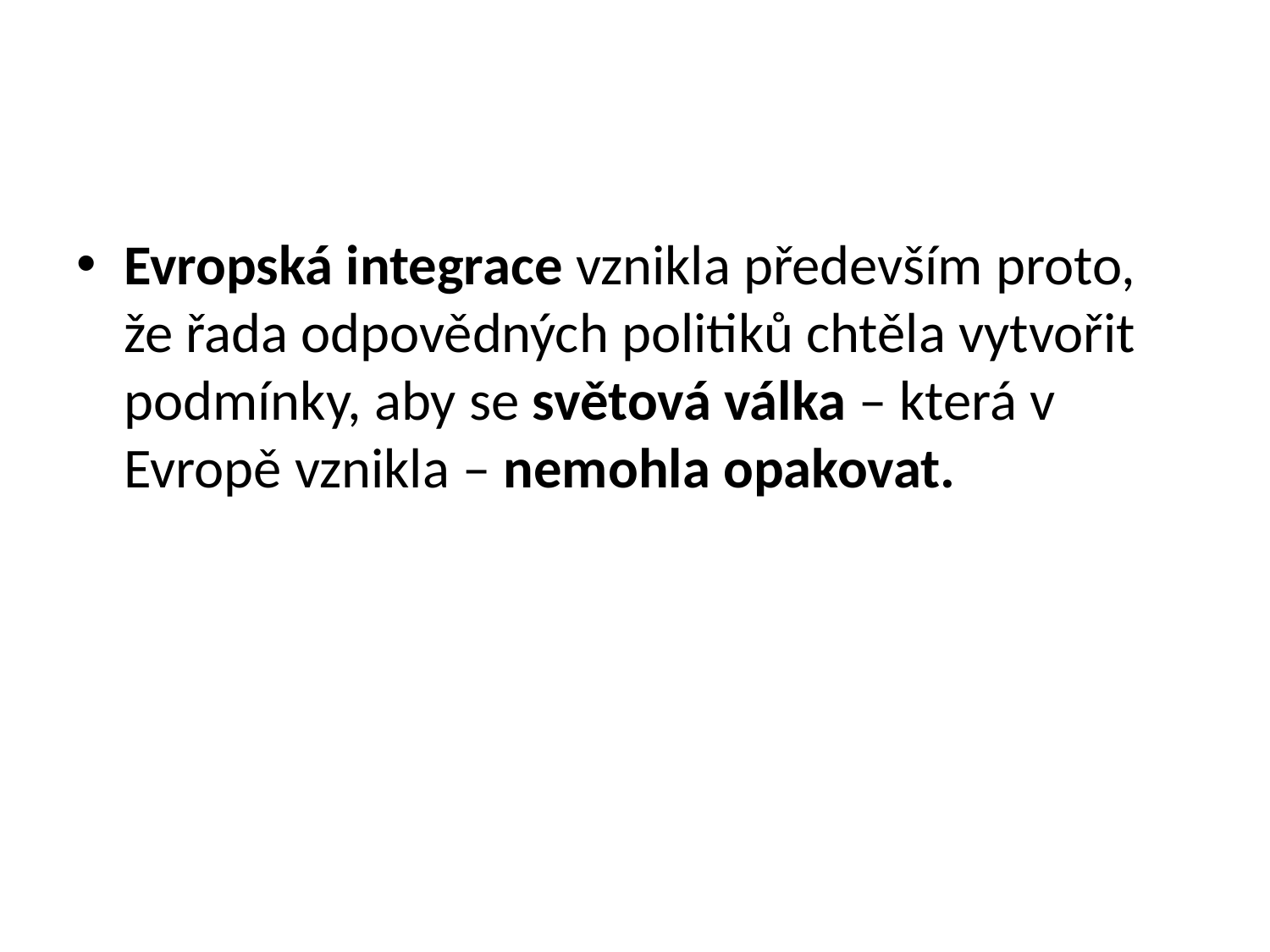

#
Evropská integrace vznikla především proto, že řada odpovědných politiků chtěla vytvořit podmínky, aby se světová válka – která v Evropě vznikla – nemohla opakovat.